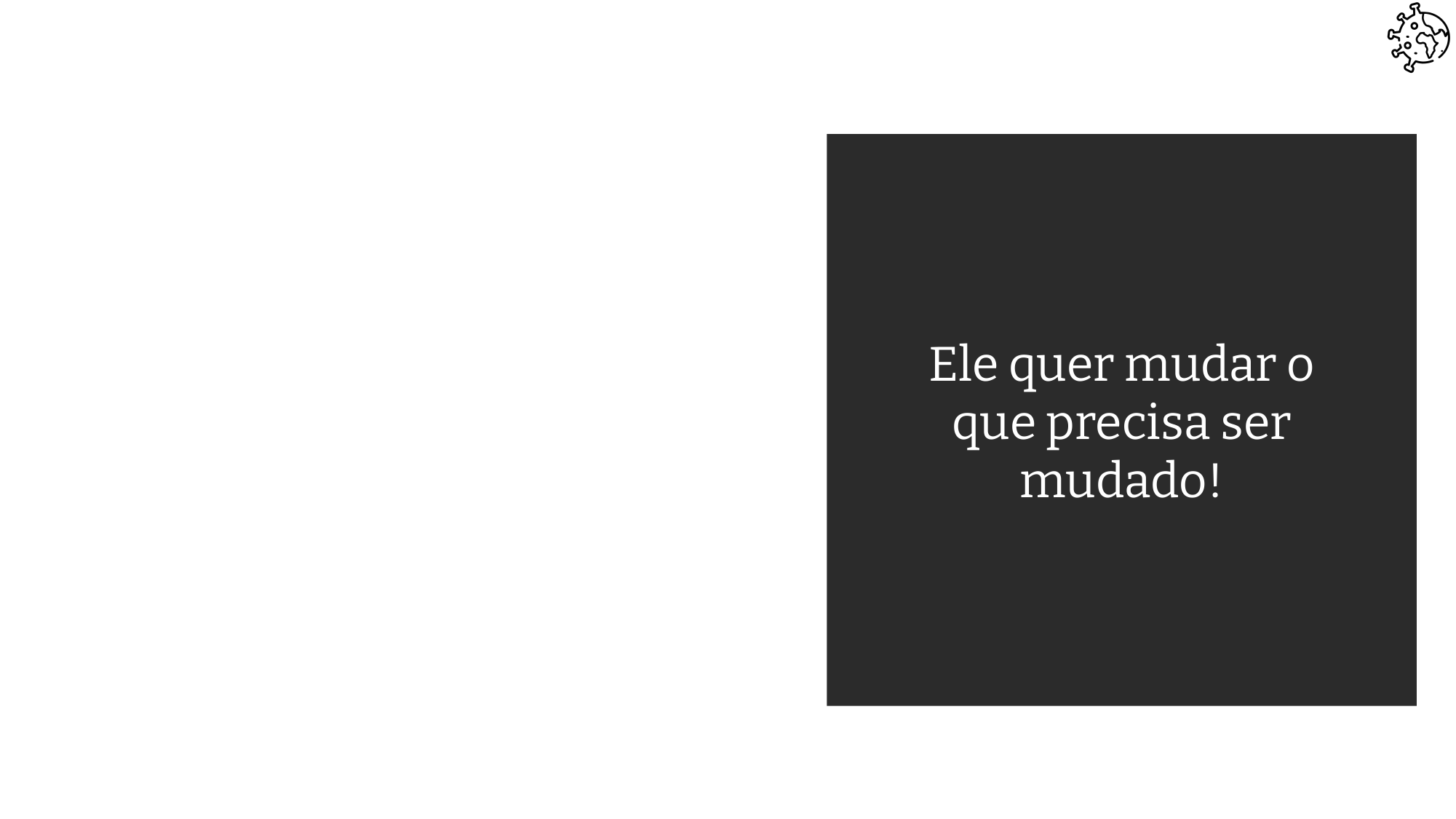

Ele quer mudar o que precisa ser mudado!